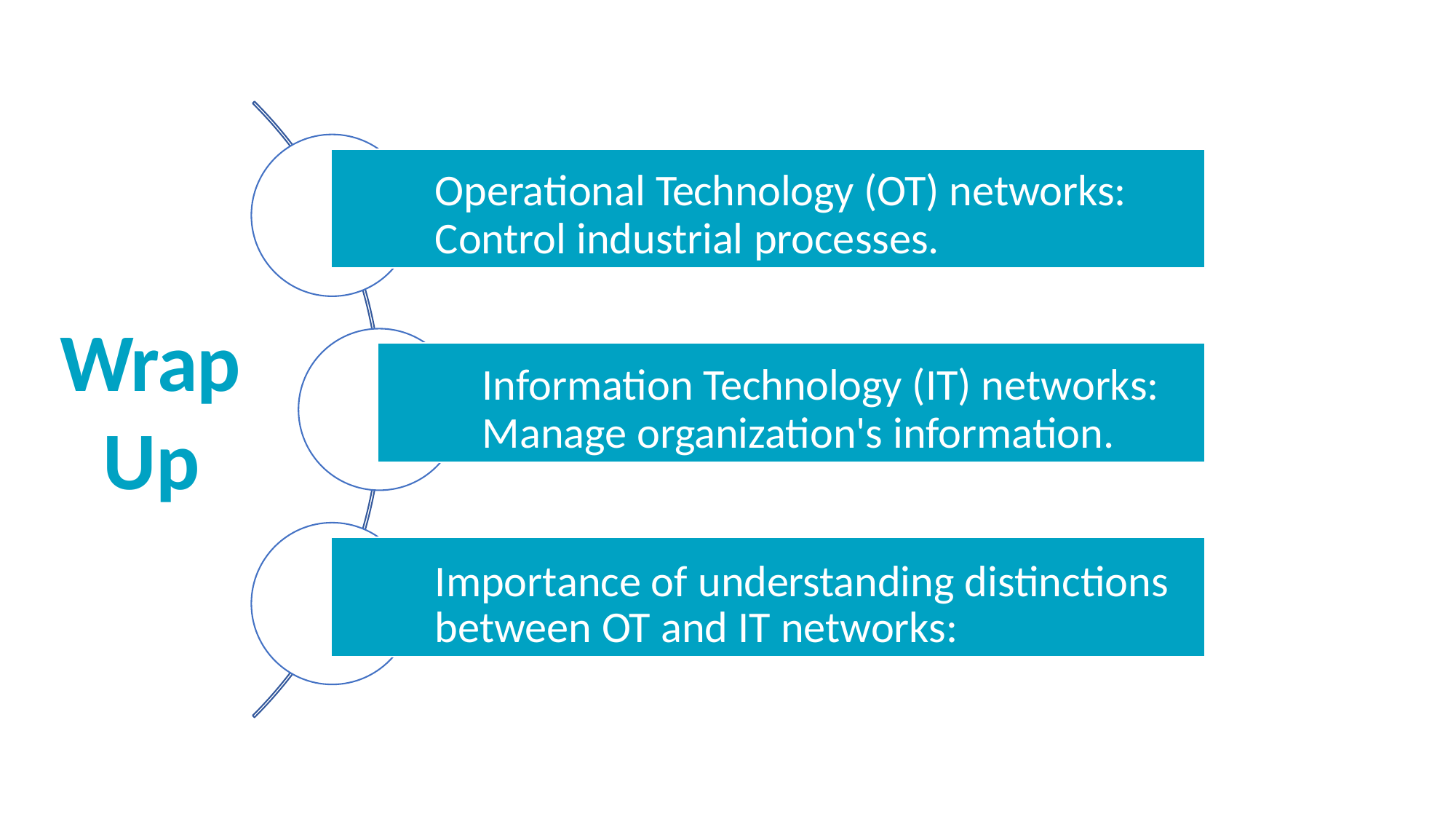

Operational Technology (OT) networks:
Control industrial processes.

Wrap

Information Technology (IT) networks:
Manage organization's information.

Up

Importance of understanding distinctions between OT and IT networks: